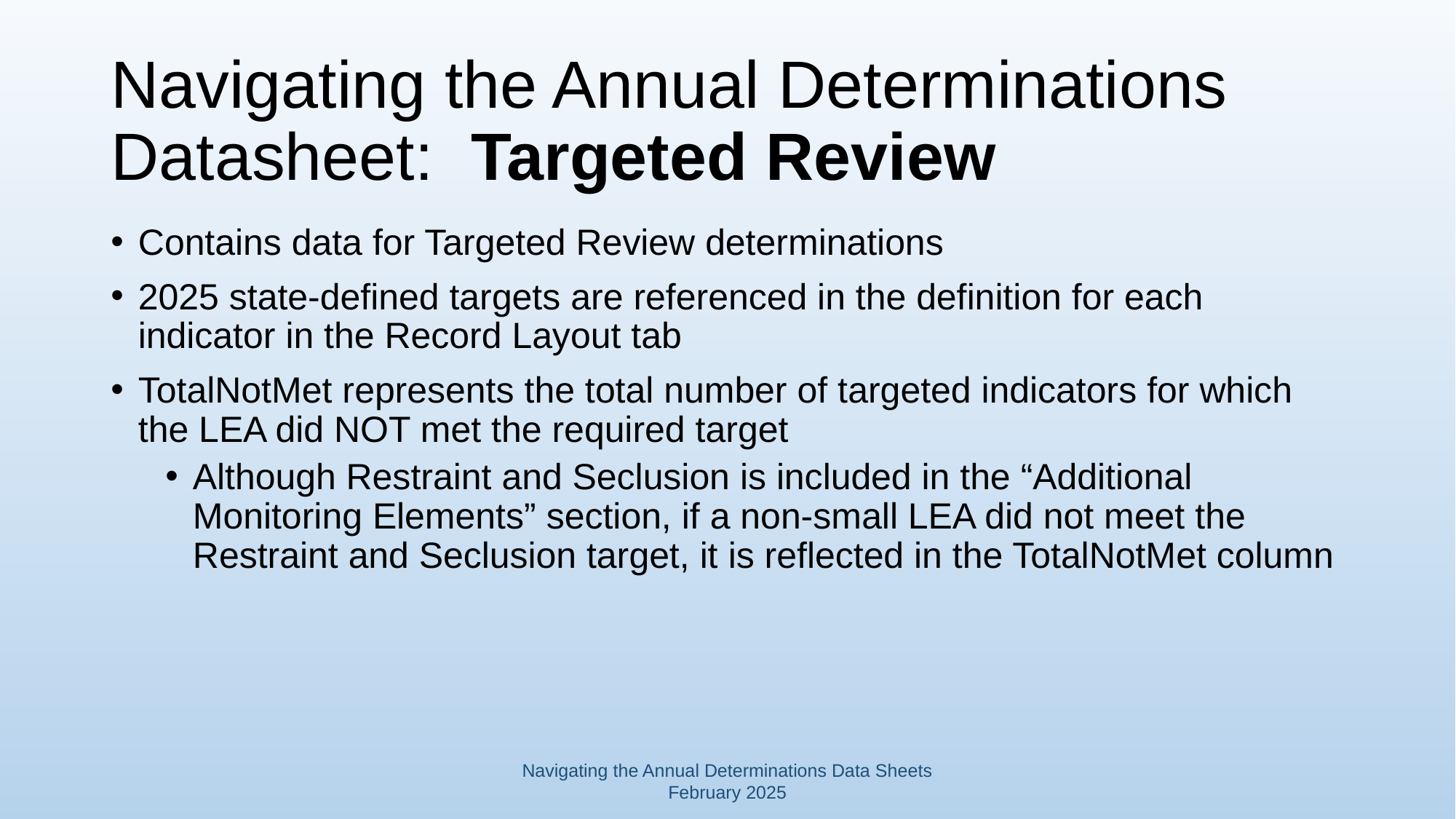

# Navigating the Annual Determinations Datasheet:  Targeted Review
Contains data for Targeted Review determinations
2025 state-defined targets are referenced in the definition for each indicator in the Record Layout tab
TotalNotMet represents the total number of targeted indicators for which the LEA did NOT met the required target
Although Restraint and Seclusion is included in the “Additional Monitoring Elements” section, if a non-small LEA did not meet the Restraint and Seclusion target, it is reflected in the TotalNotMet column

Navigating the Annual Determinations Data Sheets February 2025